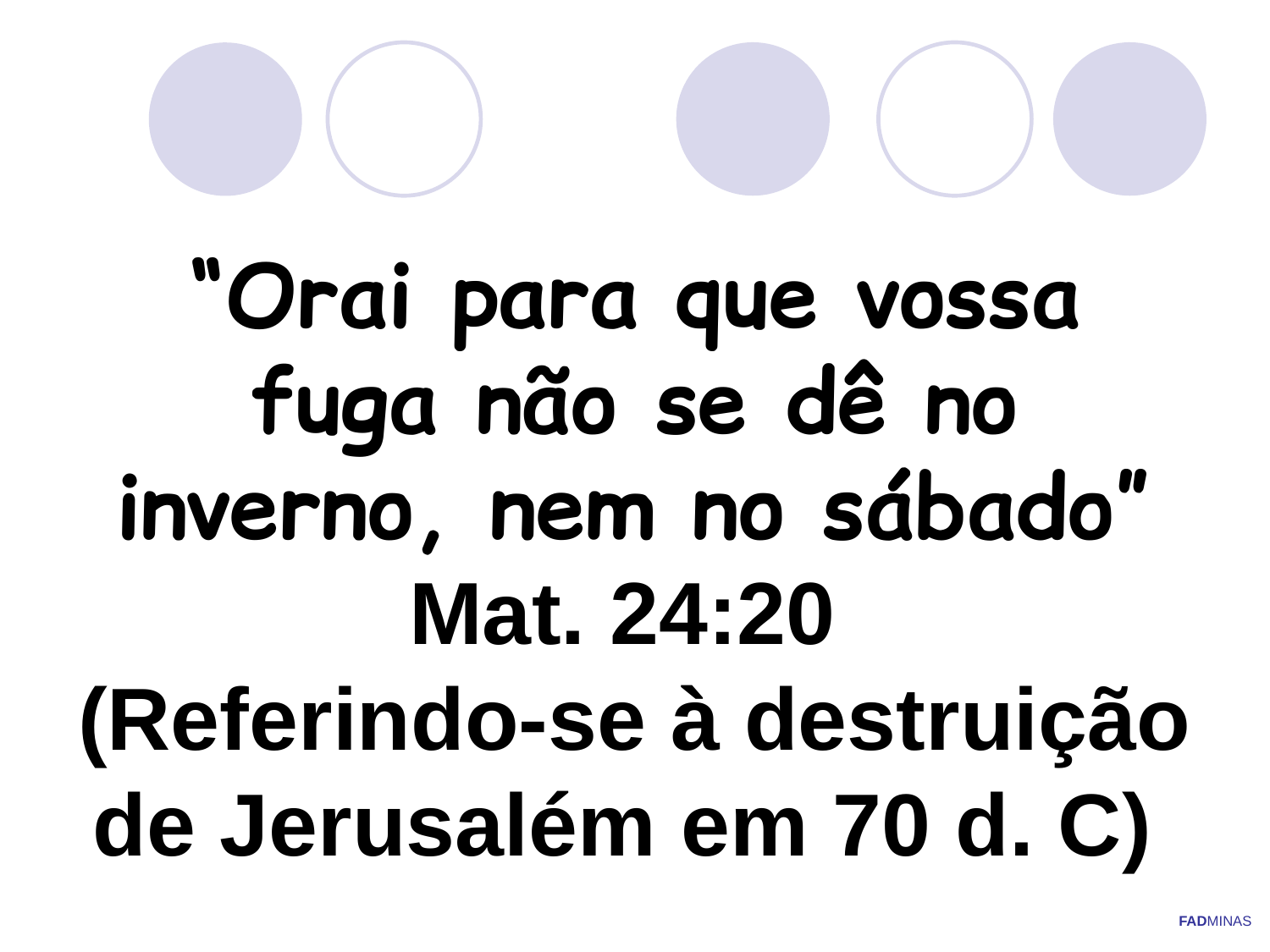

# “Orai para que vossa fuga não se dê no inverno, nem no sábado” Mat. 24:20 (Referindo-se à destruição de Jerusalém em 70 d. C)
FADMINAS